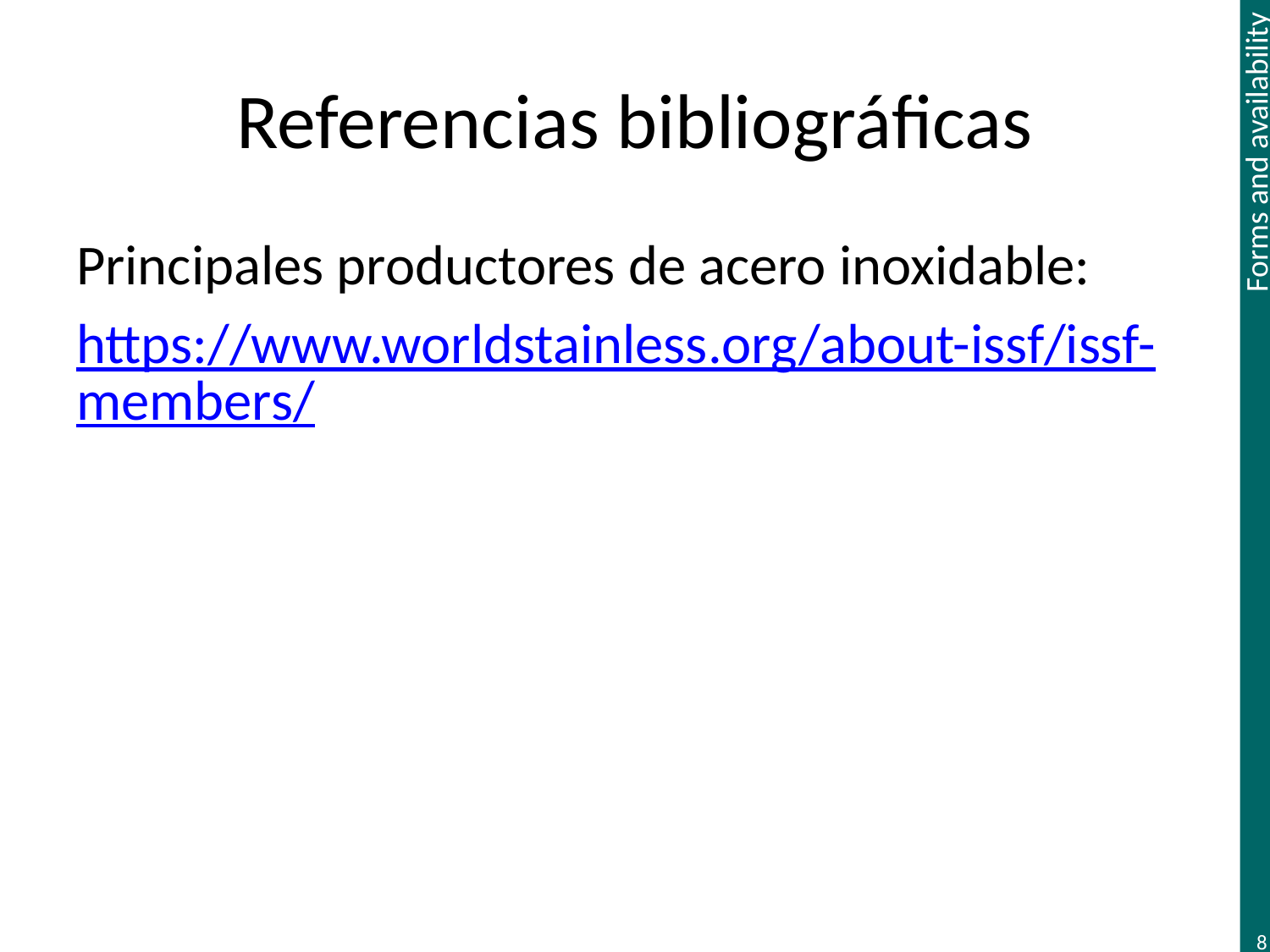

# Referencias bibliográficas
Principales productores de acero inoxidable:
https://www.worldstainless.org/about-issf/issf-members/
8